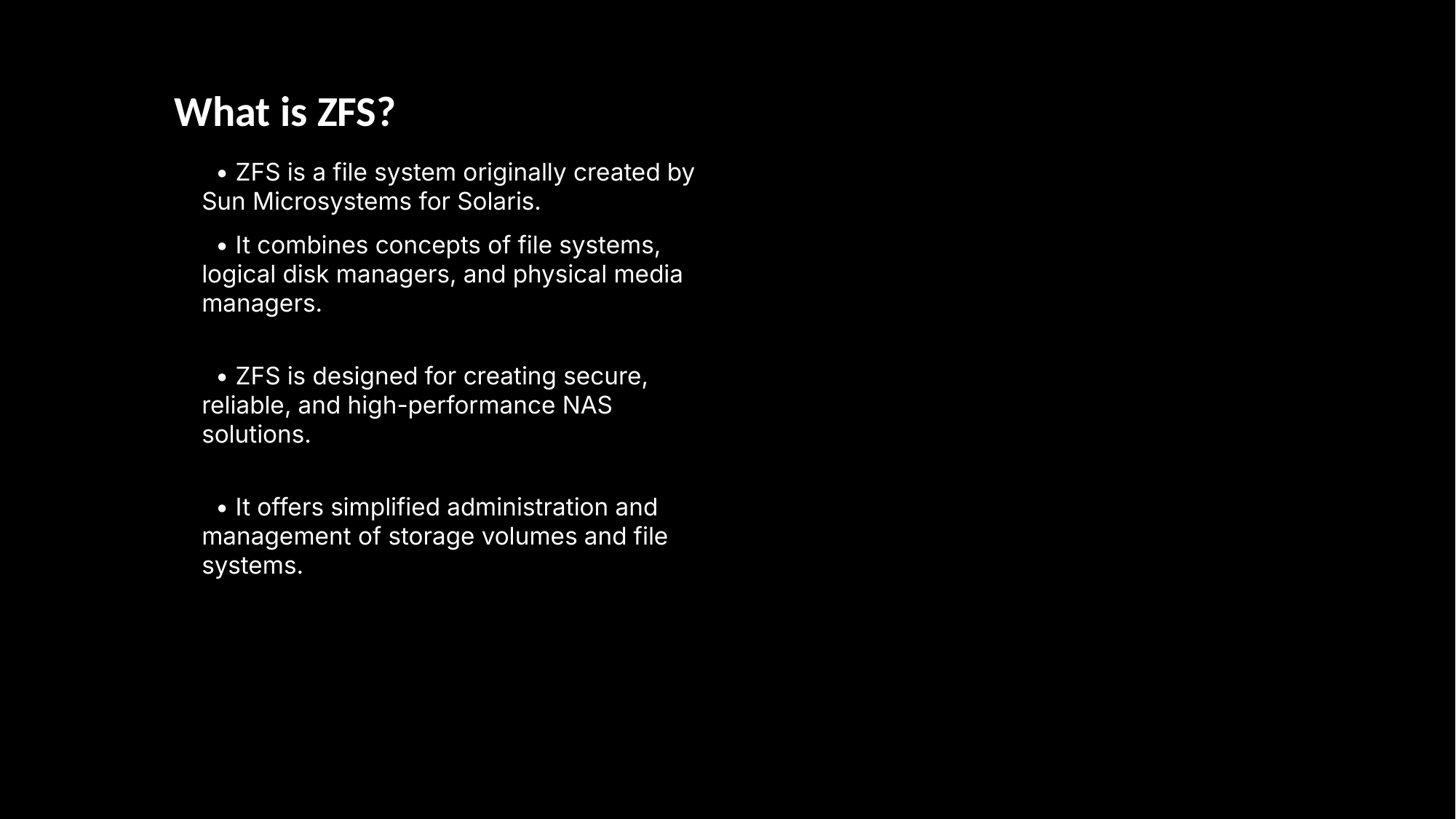

What is ZFS?
  • ZFS is a file system originally created by Sun Microsystems for Solaris.
  • It combines concepts of file systems, logical disk managers, and physical media managers.
  • ZFS is designed for creating secure, reliable, and high-performance NAS solutions.
  • It offers simplified administration and management of storage volumes and file systems.